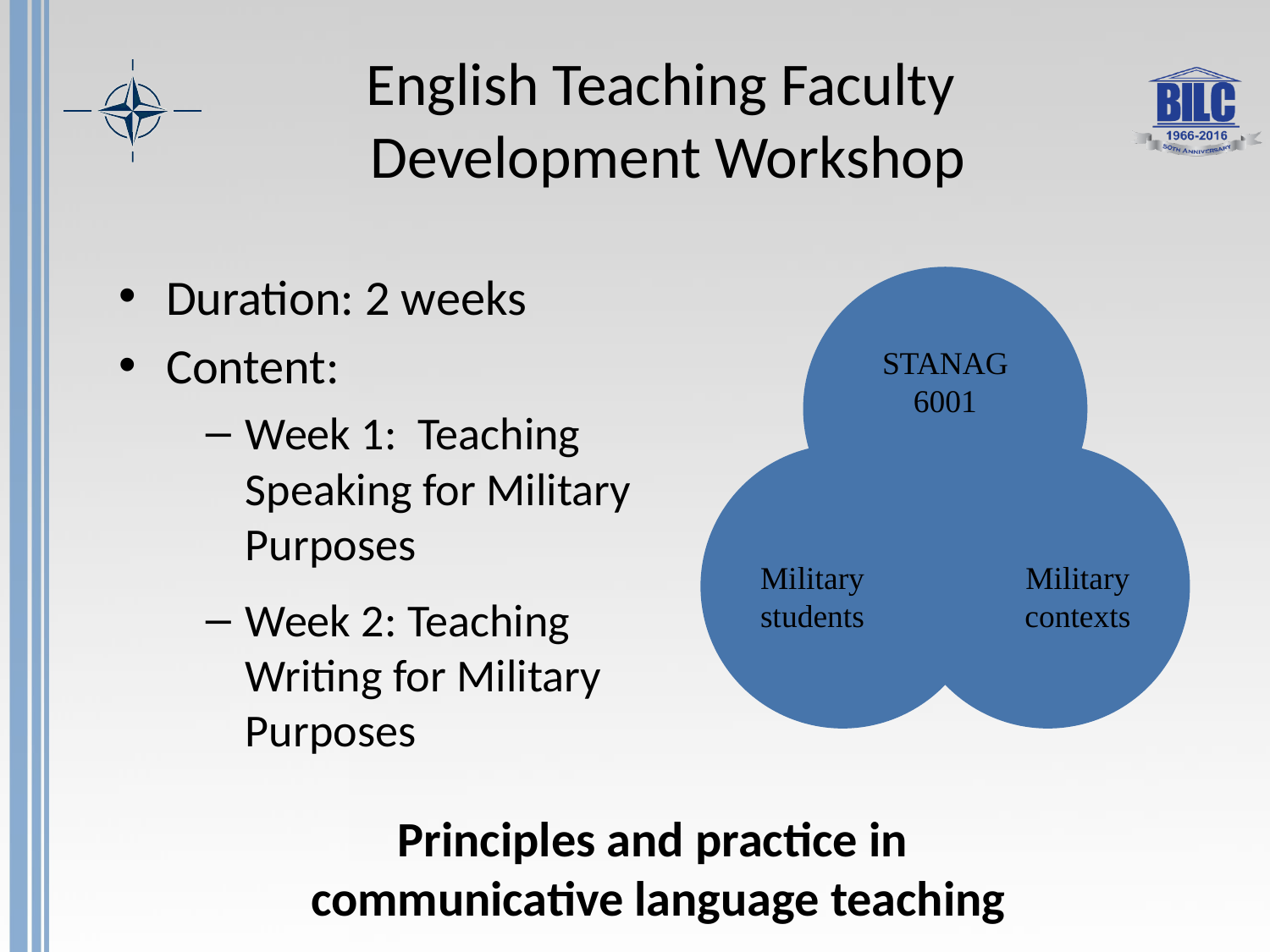

# English Teaching Faculty Development Workshop
Duration: 2 weeks
Content:
Week 1:  Teaching Speaking for Military Purposes
Week 2: Teaching Writing for Military Purposes

STANAG 6001
Military contexts
Military students
Principles and practice in
communicative language teaching